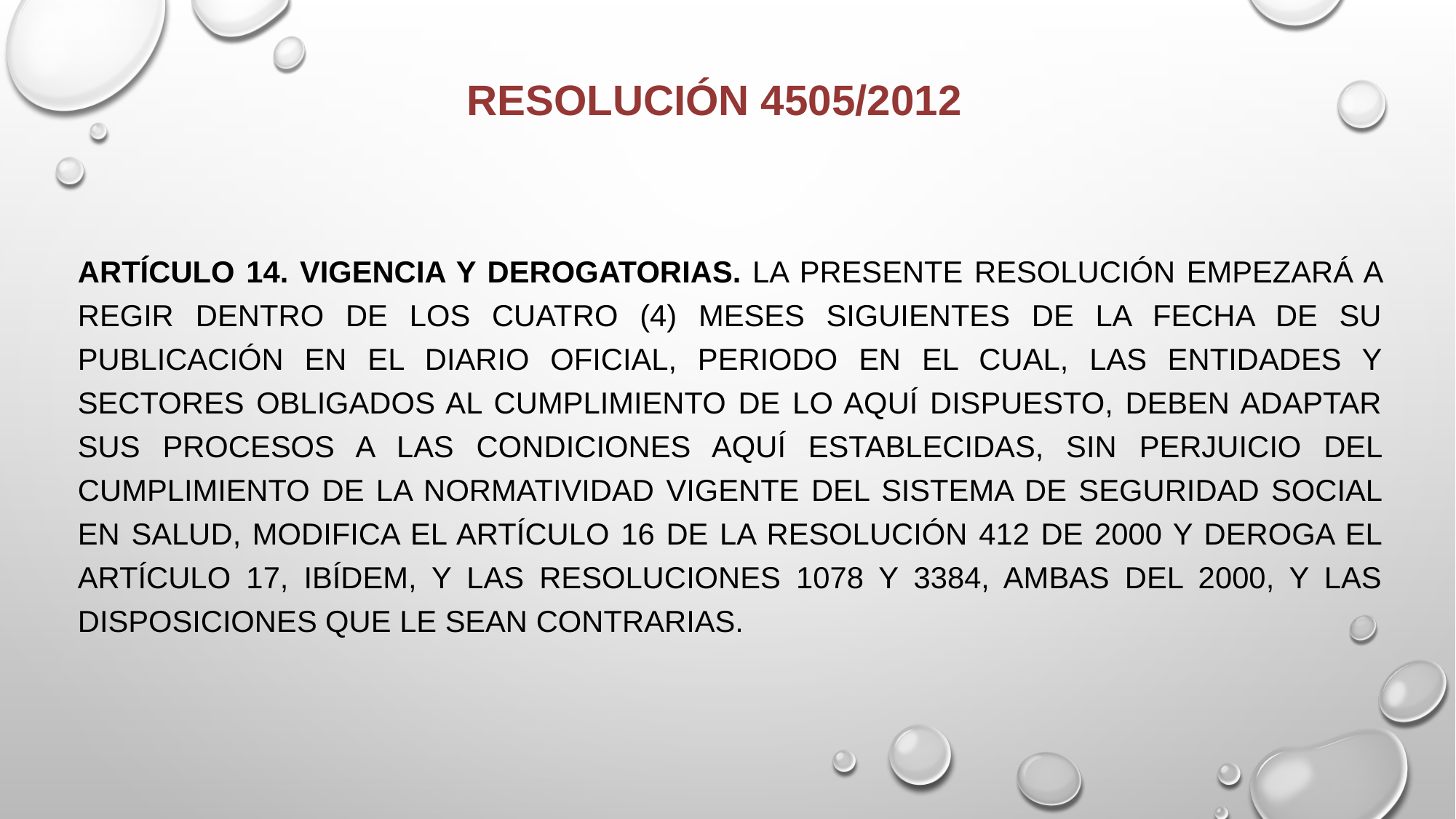

RESOLUCIÓN 4505/2012
Artículo 14. Vigencia y derogatorias. La presente Resolución empezará a regir dentro de los cuatro (4) meses siguientes de la fecha de su publicación en el Diario Oficial, periodo en el cual, las entidades y sectores obligados al cumplimiento de lo aquí dispuesto, deben adaptar sus procesos a las condiciones aquí establecidas, sin perjuicio del cumplimiento de la normatividad vigente del Sistema de Seguridad Social en Salud, modifica el artículo 16 de la Resolución 412 de 2000 y deroga el artículo 17, ibídem, y las Resoluciones 1078 y 3384, ambas del 2000, y las disposiciones que le sean contrarias.